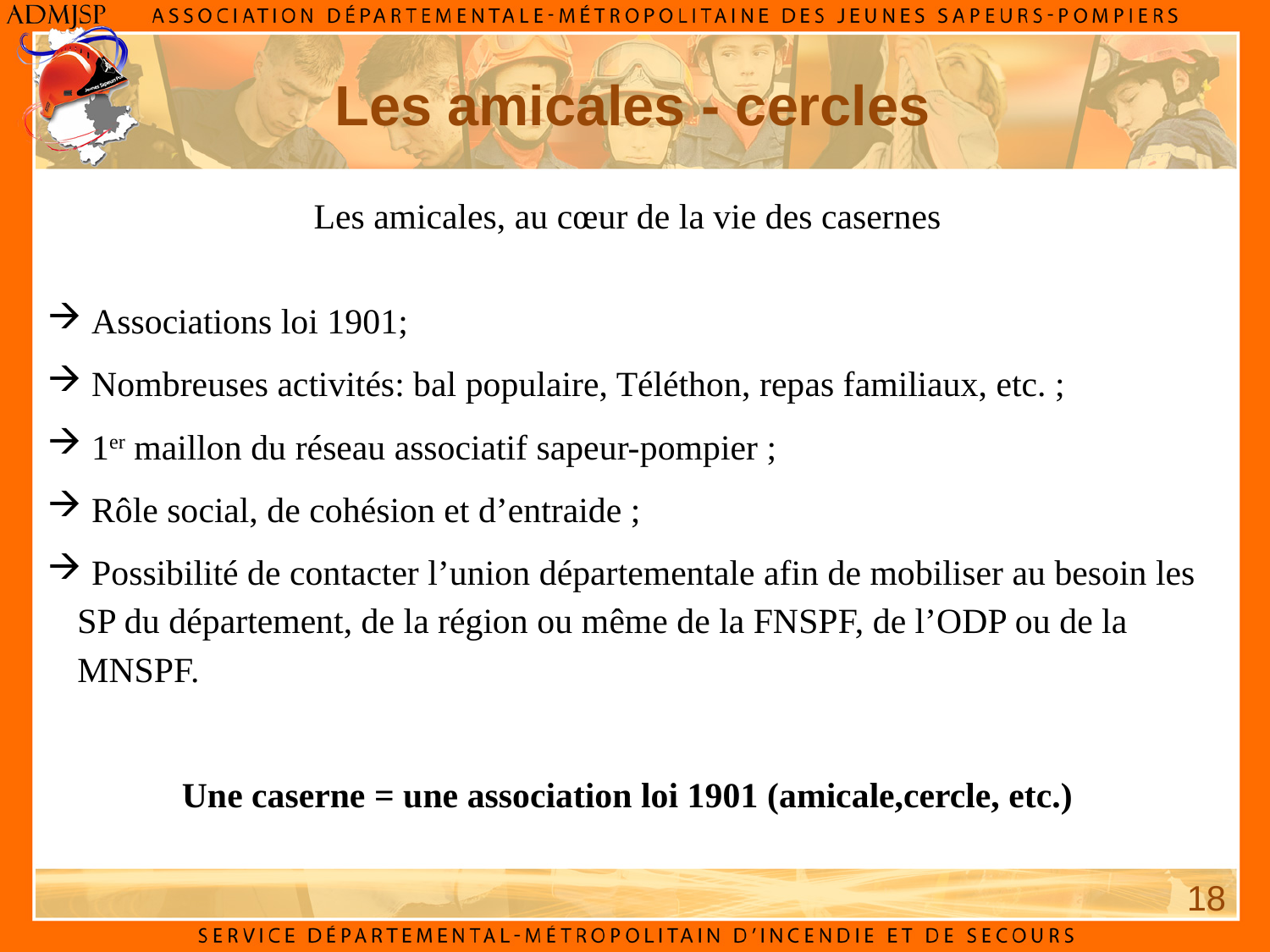

# Les amicales - cercles
Les amicales, au cœur de la vie des casernes
 Associations loi 1901;
 Nombreuses activités: bal populaire, Téléthon, repas familiaux, etc. ;
 1er maillon du réseau associatif sapeur-pompier ;
 Rôle social, de cohésion et d’entraide ;
 Possibilité de contacter l’union départementale afin de mobiliser au besoin les SP du département, de la région ou même de la FNSPF, de l’ODP ou de la MNSPF.

Une caserne = une association loi 1901 (amicale,cercle, etc.)
18